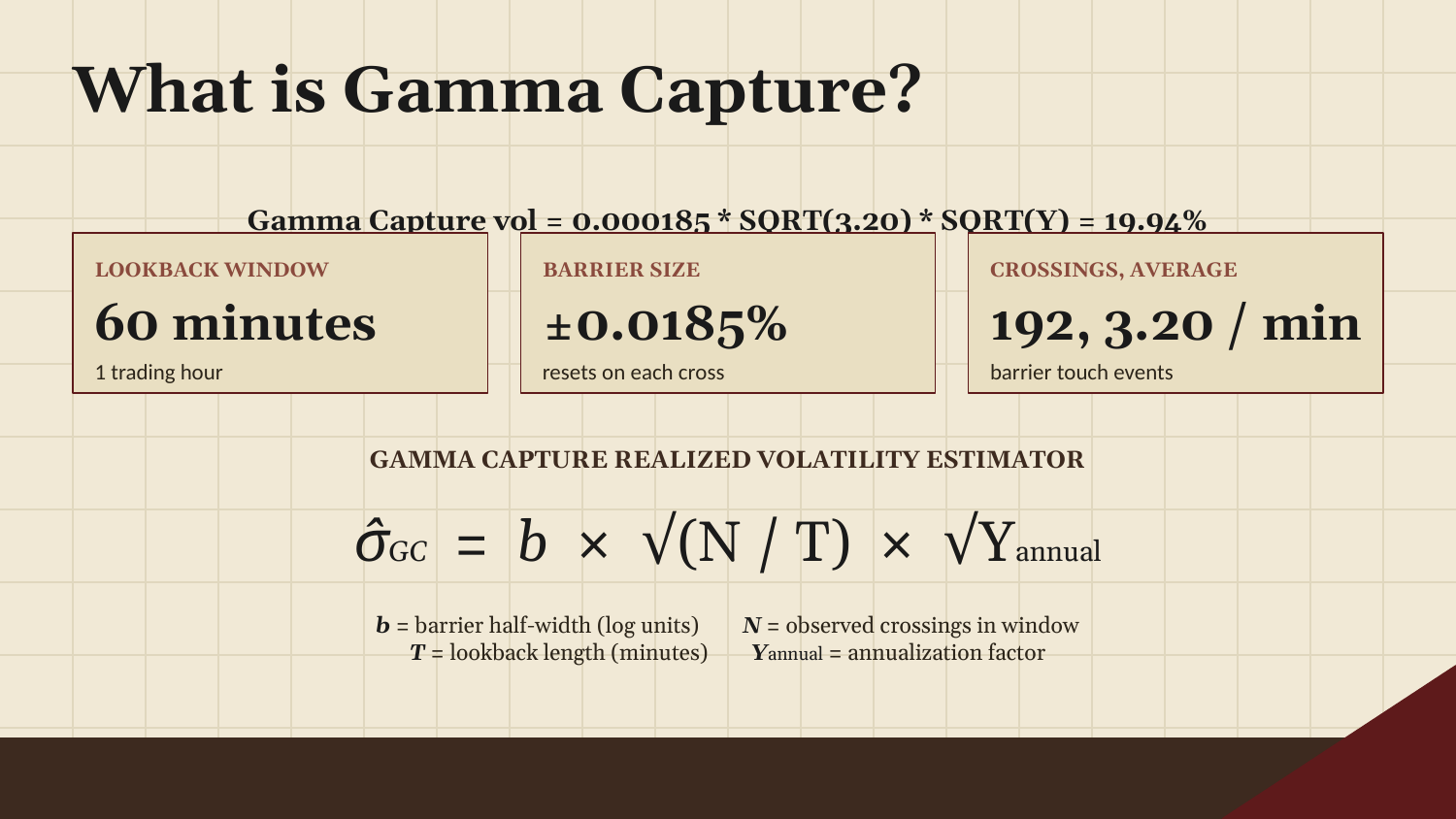

What is Gamma Capture?

Gamma Capture vol = 0.000185 * SQRT(3.20) * SQRT(Y) = 19.94%

LOOKBACK WINDOW
BARRIER SIZE
CROSSINGS, AVERAGE
60 minutes
±0.0185%
192, 3.20 / min
1 trading hour
resets on each cross
barrier touch events
GAMMA CAPTURE REALIZED VOLATILITY ESTIMATOR
σ̂GC  =  b  ×  √(N / T)  ×  √Yannual
b = barrier half-width (log units)        N = observed crossings in window
T = lookback length (minutes)        Yannual = annualization factor